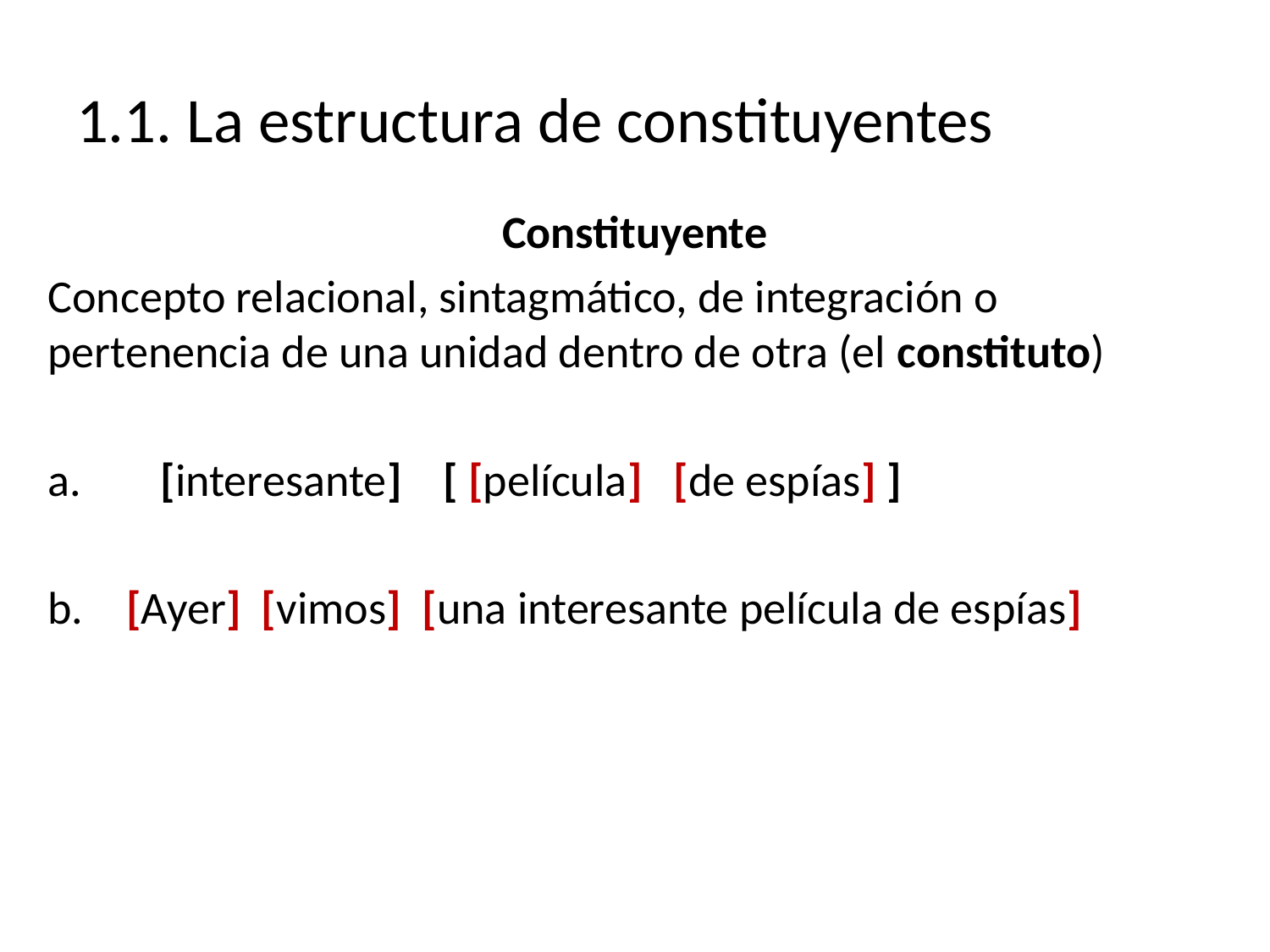

# 1.1. La estructura de constituyentes
Constituyente
Concepto relacional, sintagmático, de integración o pertenencia de una unidad dentro de otra (el constituto)

    [interesante]    [ [película]   [de espías] ]

b.	   [Ayer]  [vimos]  [una interesante película de espías]